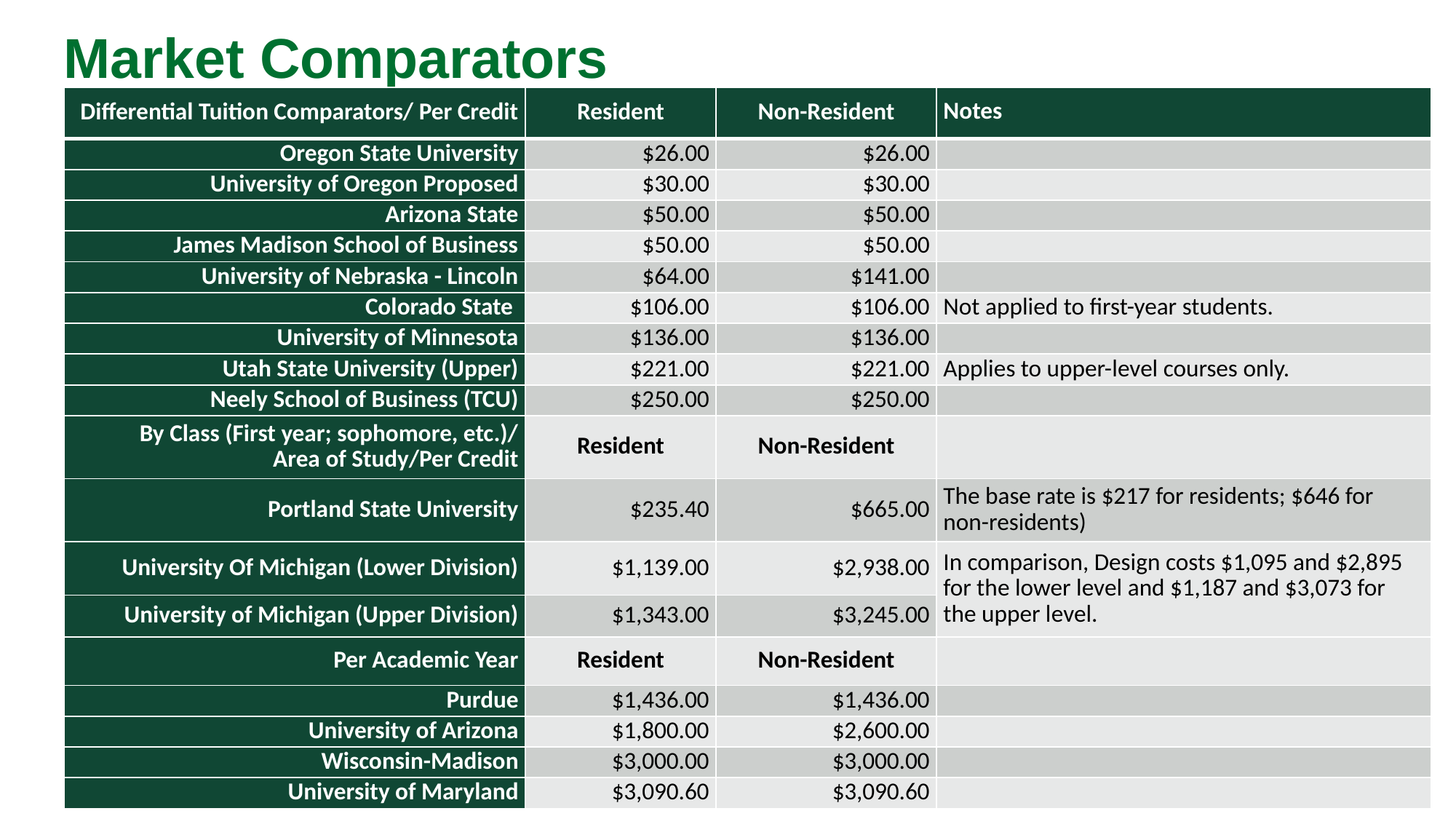

# Market Comparators
| Differential Tuition Comparators/ Per Credit | Resident | Non-Resident | Notes |
| --- | --- | --- | --- |
| Oregon State University | $26.00 | $26.00 |  |
| University of Oregon Proposed | $30.00 | $30.00 |  |
| Arizona State | $50.00 | $50.00 |  |
| James Madison School of Business | $50.00 | $50.00 |  |
| University of Nebraska - Lincoln | $64.00 | $141.00 |  |
| Colorado State | $106.00 | $106.00 | Not applied to first-year students. |
| University of Minnesota | $136.00 | $136.00 |  |
| Utah State University (Upper) | $221.00 | $221.00 | Applies to upper-level courses only. |
| Neely School of Business (TCU) | $250.00 | $250.00 |  |
| By Class (First year; sophomore, etc.)/ Area of Study/Per Credit | Resident | Non-Resident |  |
| Portland State University | $235.40 | $665.00 | The base rate is $217 for residents; $646 for non-residents) |
| University Of Michigan (Lower Division) | $1,139.00 | $2,938.00 | In comparison, Design costs $1,095 and $2,895 for the lower level and $1,187 and $3,073 for the upper level. |
| University of Michigan (Upper Division) | $1,343.00 | $3,245.00 |  |
| Per Academic Year | Resident | Non-Resident |  |
| Purdue | $1,436.00 | $1,436.00 |  |
| University of Arizona | $1,800.00 | $2,600.00 |  |
| Wisconsin-Madison | $3,000.00 | $3,000.00 |  |
| University of Maryland | $3,090.60 | $3,090.60 |  |